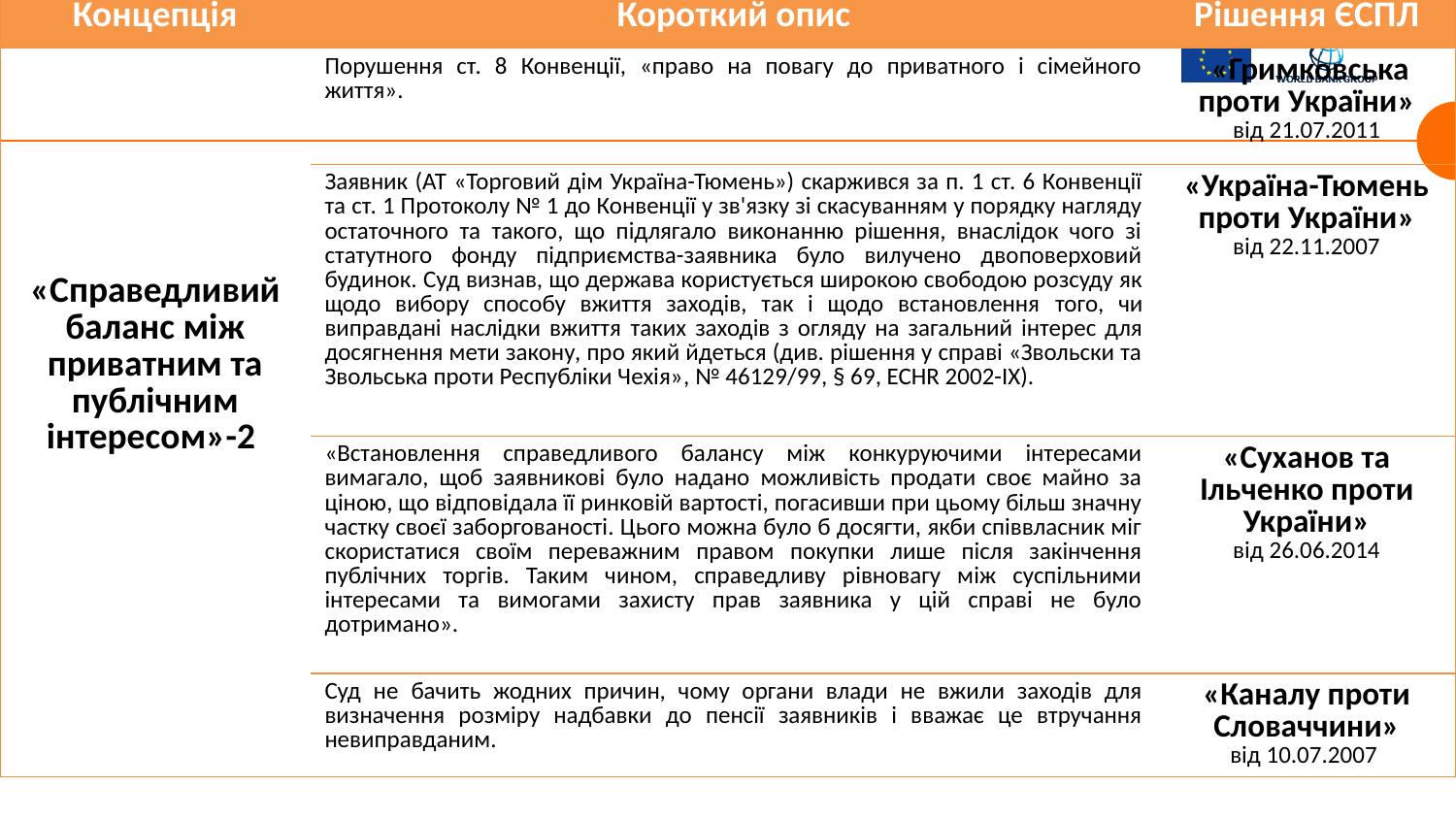

| Концепція | Короткий опис | Рішення ЄСПЛ |
| --- | --- | --- |
| «Справедливий баланс між приватним та публічним інтересом»-2 | Порушення ст. 8 Конвенції, «право на повагу до приватного і сімейного життя». | «Гримковська проти України» від 21.07.2011 |
|  | Заявник (АТ «Торговий дім Україна-Тюмень») скаржився за п. 1 ст. 6 Конвенції та ст. 1 Протоколу № 1 до Конвенції у зв'язку зі скасуванням у порядку нагляду остаточного та такого, що підлягало виконанню рішення, внаслідок чого зі статутного фонду підприємства-заявника було вилучено двоповерховий будинок. Суд визнав, що держава користується широкою свободою розсуду як щодо вибору способу вжиття заходів, так і щодо встановлення того, чи виправдані наслідки вжиття таких заходів з огляду на загальний інтерес для досягнення мети закону, про який йдеться (див. рішення у справі «Звольски та Звольська проти Республіки Чехія», № 46129/99, § 69, ECHR 2002-IX). | «Україна-Тюмень проти України» від 22.11.2007 |
|  | «Встановлення справедливого балансу між конкуруючими інтересами вимагало, щоб заявникові було надано можливість продати своє майно за ціною, що відповідала її ринковій вартості, погасивши при цьому більш значну частку своєї заборгованості. Цього можна було б досягти, якби співвласник міг скористатися своїм переважним правом покупки лише після закінчення публічних торгів. Таким чином, справедливу рівновагу між суспільними інтересами та вимогами захисту прав заявника у цій справі не було дотримано». | «Суханов та Ільченко проти України» від 26.06.2014 |
|  | Суд не бачить жодних причин, чому органи влади не вжили заходів для визначення розміру надбавки до пенсії заявників і вважає це втручання невиправданим. | «Каналу проти Словаччини» від 10.07.2007 |